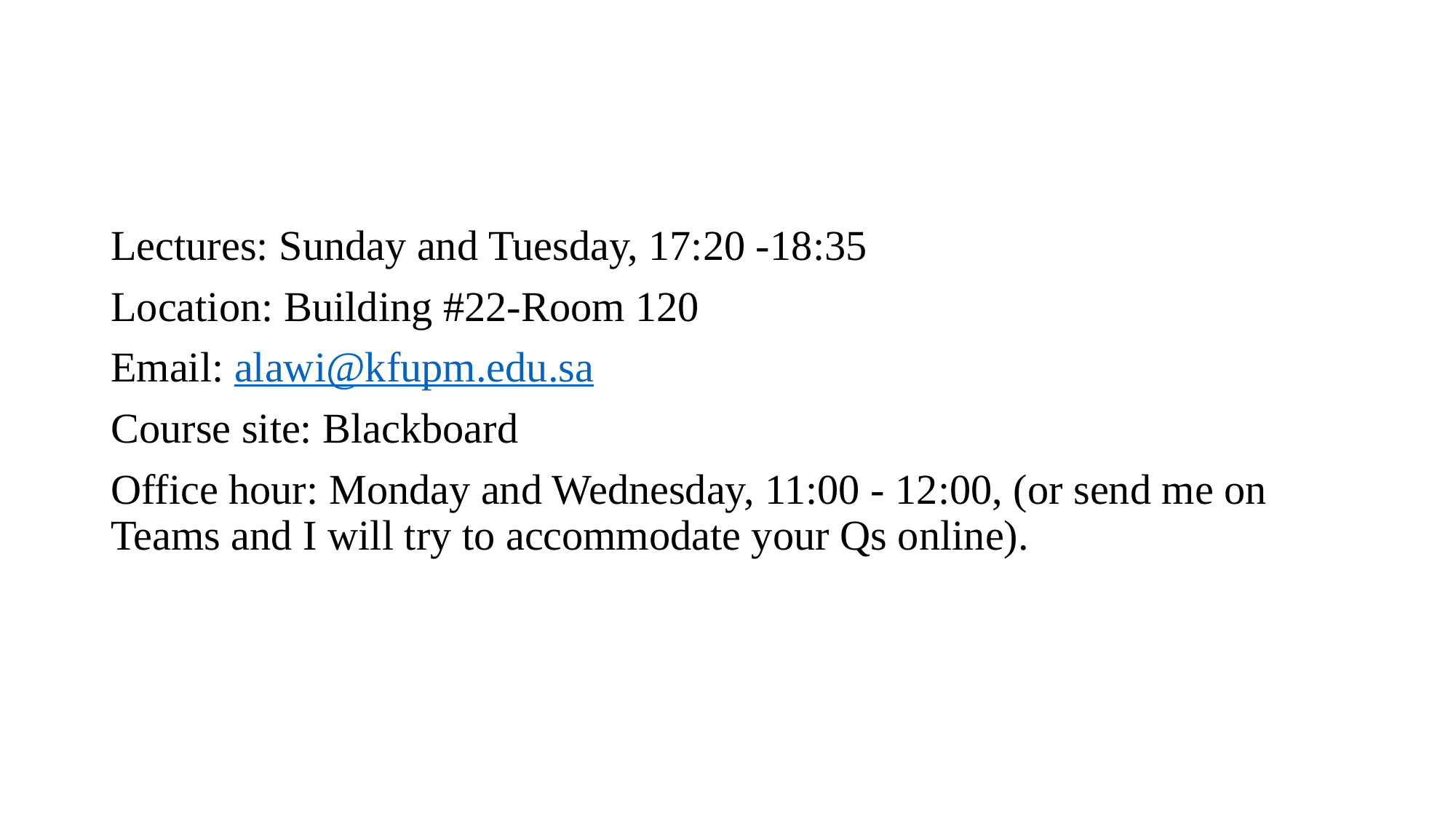

Lectures: Sunday and Tuesday, 17:20 -18:35
Location: Building #22-Room 120
Email: alawi@kfupm.edu.sa
Course site: Blackboard
Office hour: Monday and Wednesday, 11:00 - 12:00, (or send me on Teams and I will try to accommodate your Qs online).